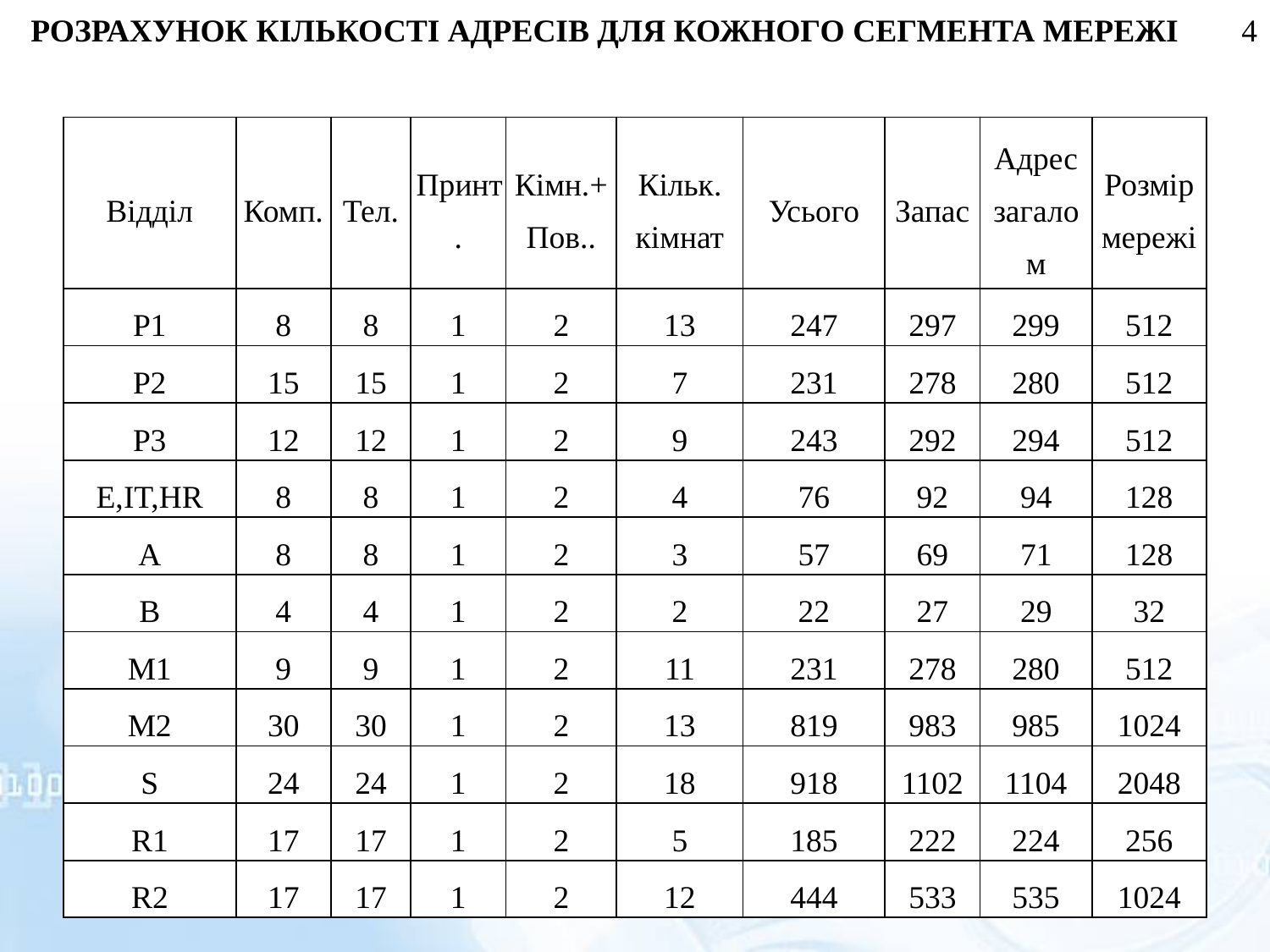

РОЗРАХУНОК КІЛЬКОСТІ АДРЕСІВ ДЛЯ КОЖНОГО СЕГМЕНТА МЕРЕЖІ
4
| Відділ | Комп. | Тел. | Принт. | Кімн.+ Пов.. | Кільк. кімнат | Усього | Запас | Адрес загалом | Розмір мережі |
| --- | --- | --- | --- | --- | --- | --- | --- | --- | --- |
| P1 | 8 | 8 | 1 | 2 | 13 | 247 | 297 | 299 | 512 |
| P2 | 15 | 15 | 1 | 2 | 7 | 231 | 278 | 280 | 512 |
| P3 | 12 | 12 | 1 | 2 | 9 | 243 | 292 | 294 | 512 |
| E,IT,HR | 8 | 8 | 1 | 2 | 4 | 76 | 92 | 94 | 128 |
| A | 8 | 8 | 1 | 2 | 3 | 57 | 69 | 71 | 128 |
| B | 4 | 4 | 1 | 2 | 2 | 22 | 27 | 29 | 32 |
| M1 | 9 | 9 | 1 | 2 | 11 | 231 | 278 | 280 | 512 |
| M2 | 30 | 30 | 1 | 2 | 13 | 819 | 983 | 985 | 1024 |
| S | 24 | 24 | 1 | 2 | 18 | 918 | 1102 | 1104 | 2048 |
| R1 | 17 | 17 | 1 | 2 | 5 | 185 | 222 | 224 | 256 |
| R2 | 17 | 17 | 1 | 2 | 12 | 444 | 533 | 535 | 1024 |